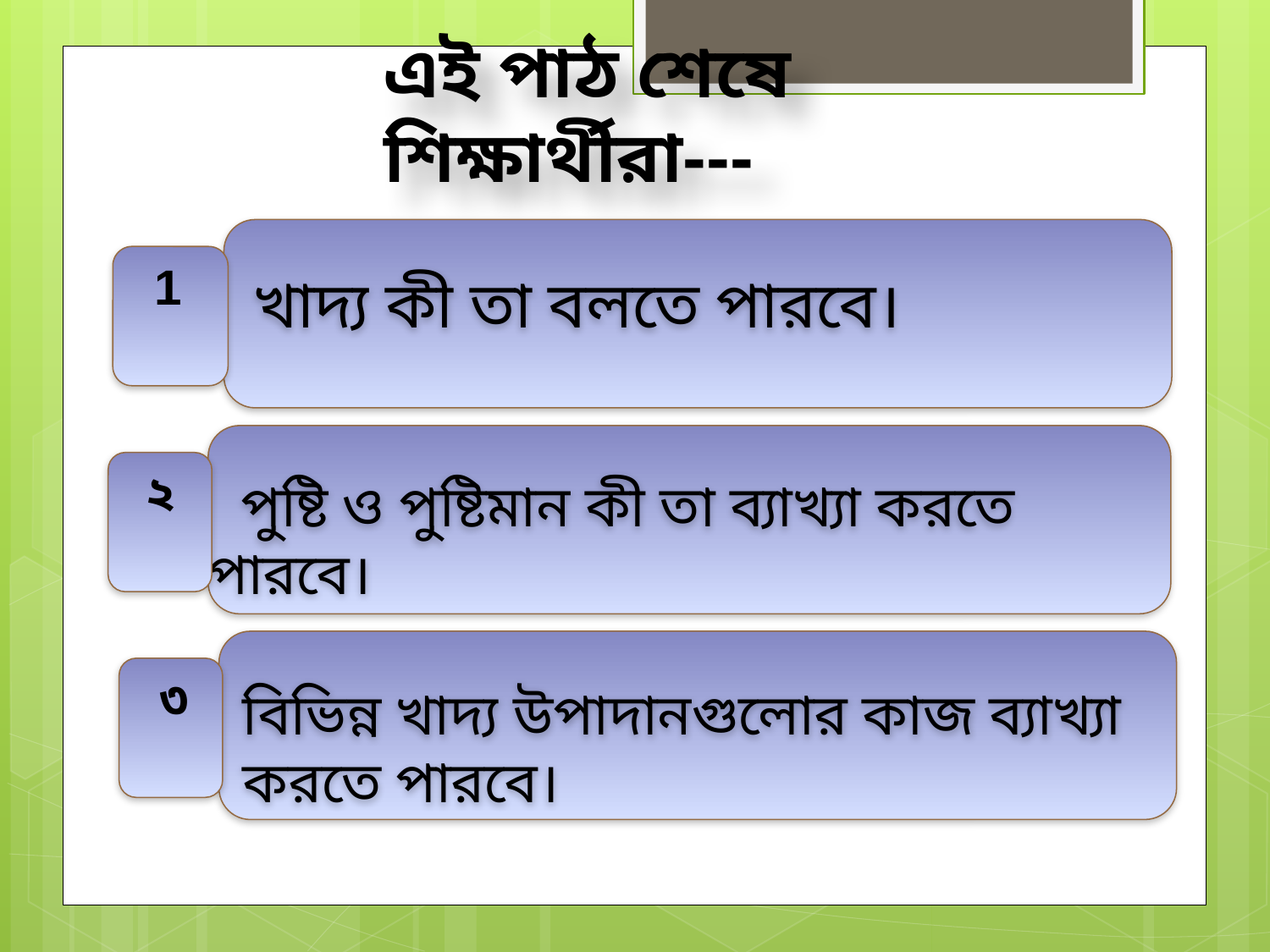

এই পাঠ শেষে শিক্ষার্থীরা---

 খাদ্য কী তা বলতে পারবে।

1

   পুষ্টি ও পুষ্টিমান কী তা ব্যাখ্যা করতে পারবে।

২

বিভিন্ন খাদ্য উপাদানগুলোর কাজ ব্যাখ্যা করতে পারবে।

৩